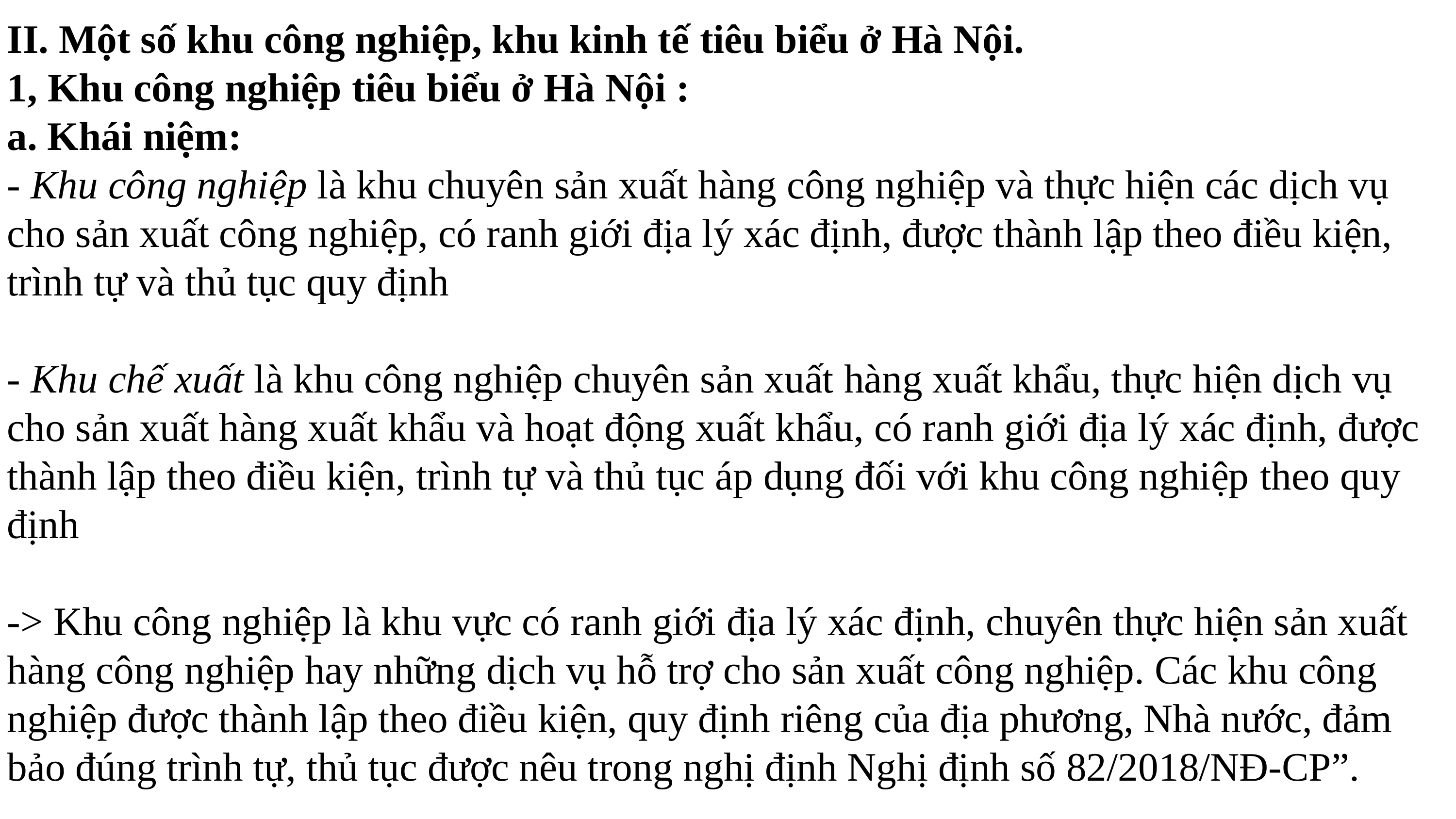

II. Một số khu công nghiệp, khu kinh tế tiêu biểu ở Hà Nội.
1, Khu công nghiệp tiêu biểu ở Hà Nội :
a. Khái niệm:
- Khu công nghiệp là khu chuyên sản xuất hàng công nghiệp và thực hiện các dịch vụ cho sản xuất công nghiệp, có ranh giới địa lý xác định, được thành lập theo điều kiện, trình tự và thủ tục quy định

- Khu chế xuất là khu công nghiệp chuyên sản xuất hàng xuất khẩu, thực hiện dịch vụ cho sản xuất hàng xuất khẩu và hoạt động xuất khẩu, có ranh giới địa lý xác định, được thành lập theo điều kiện, trình tự và thủ tục áp dụng đối với khu công nghiệp theo quy định

-> Khu công nghiệp là khu vực có ranh giới địa lý xác định, chuyên thực hiện sản xuất hàng công nghiệp hay những dịch vụ hỗ trợ cho sản xuất công nghiệp. Các khu công nghiệp được thành lập theo điều kiện, quy định riêng của địa phương, Nhà nước, đảm bảo đúng trình tự, thủ tục được nêu trong nghị định Nghị định số 82/2018/NĐ-CP”.